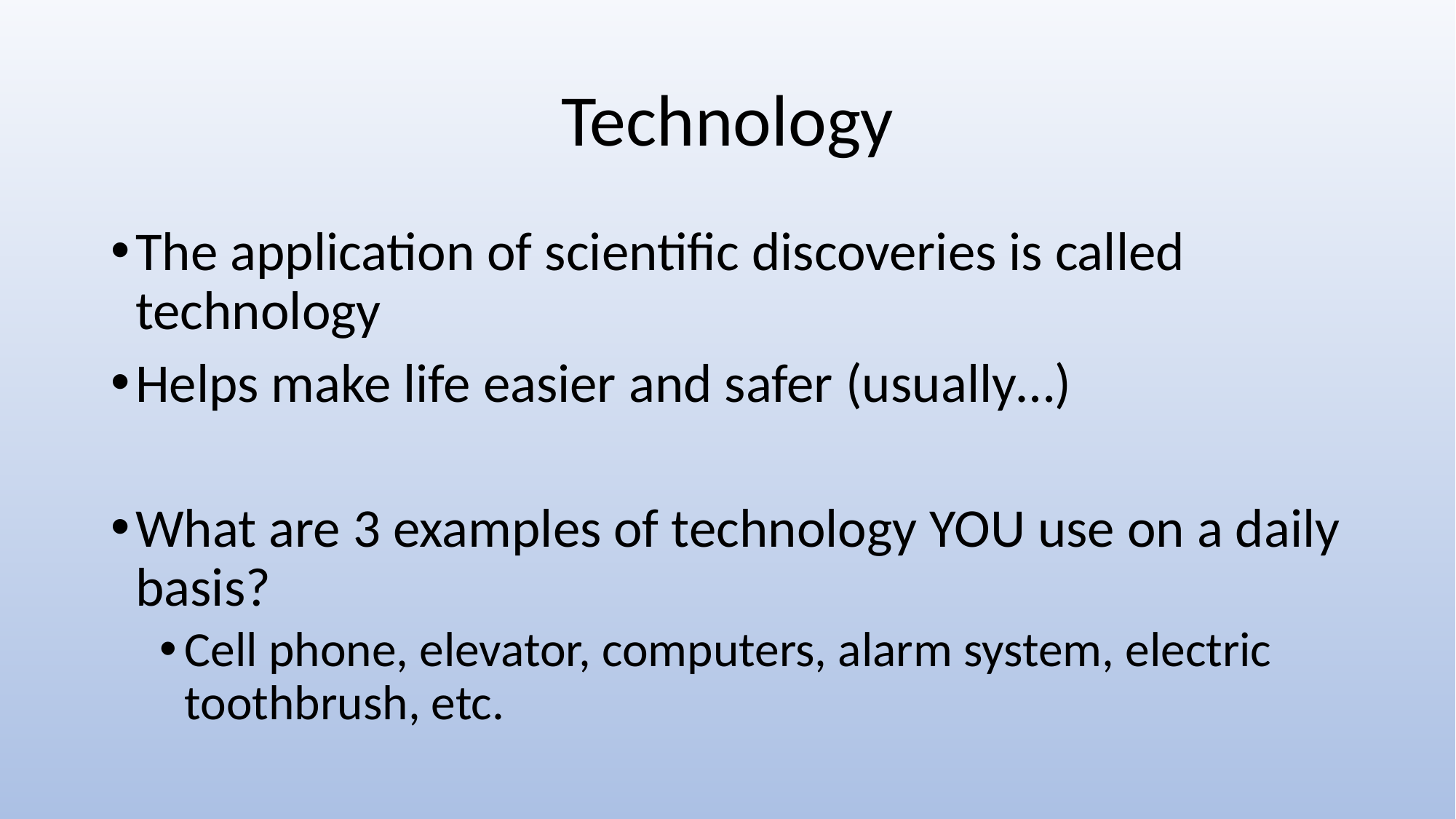

# Technology
The application of scientific discoveries is called technology
Helps make life easier and safer (usually…)

What are 3 examples of technology YOU use on a daily basis?
Cell phone, elevator, computers, alarm system, electric toothbrush, etc.